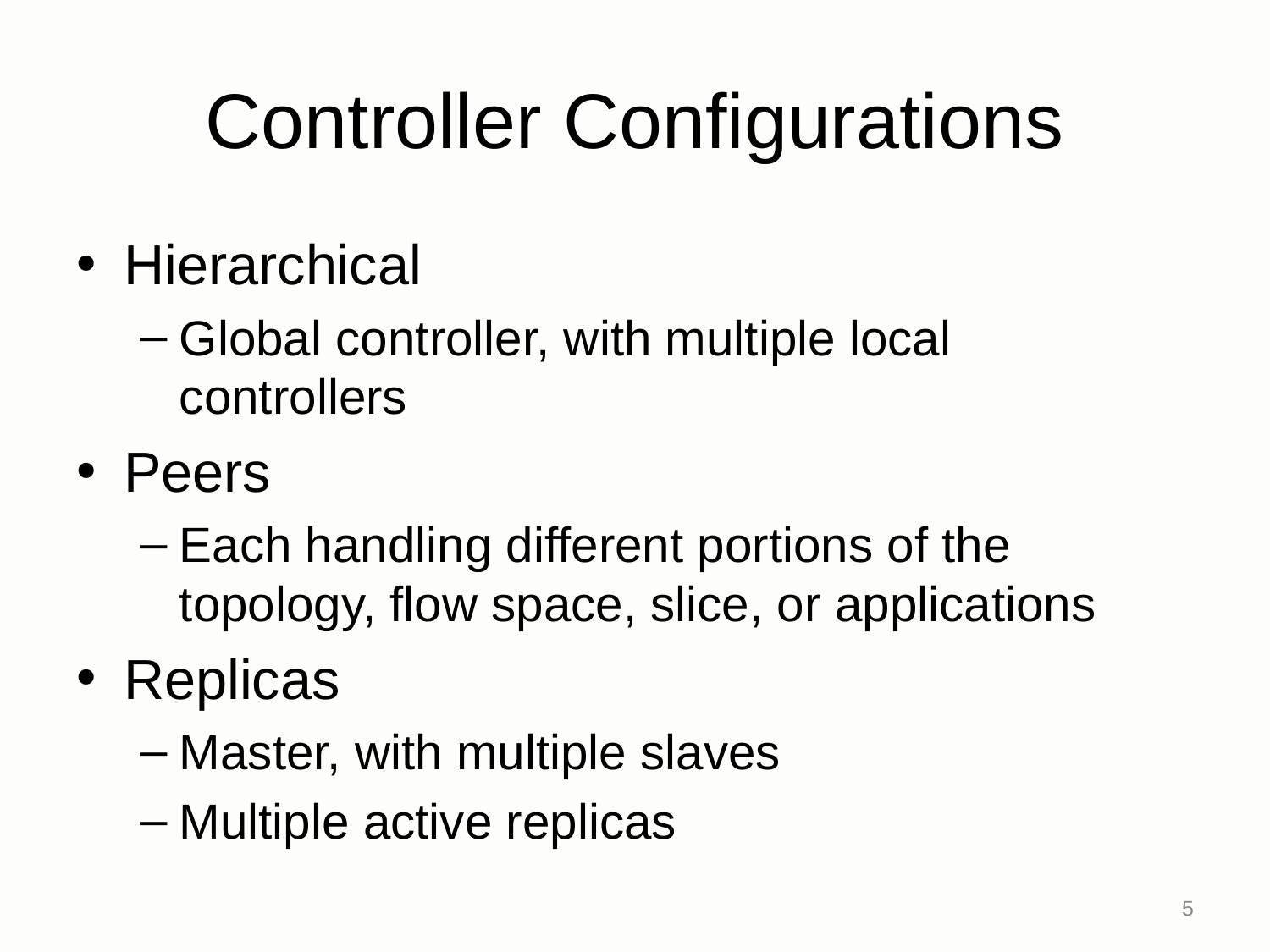

# Controller Configurations
Hierarchical
Global controller, with multiple local controllers
Peers
Each handling different portions of the topology, flow space, slice, or applications
Replicas
Master, with multiple slaves
Multiple active replicas
5